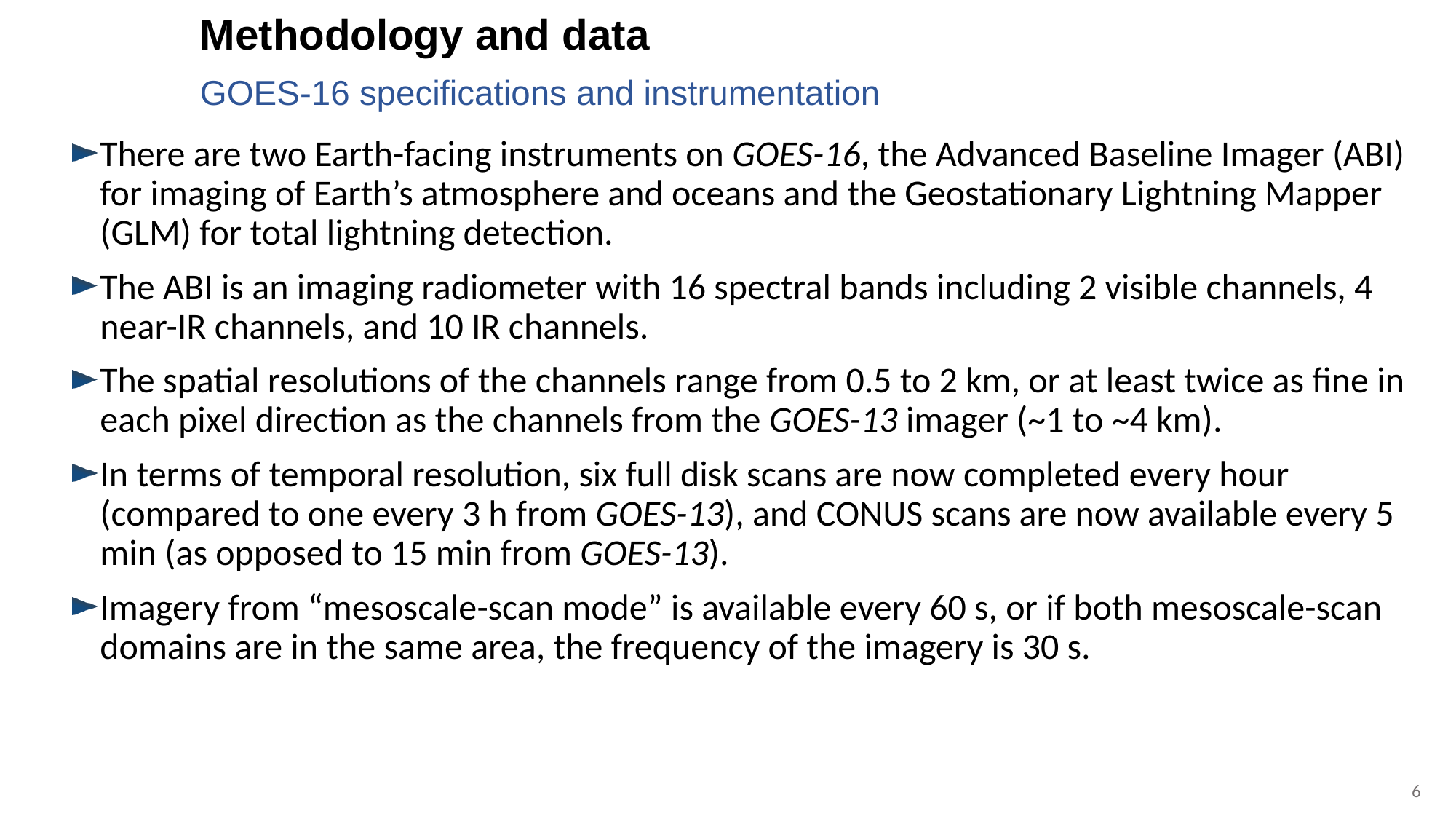

Methodology and data
GOES-16 specifications and instrumentation
There are two Earth-facing instruments on GOES-16, the Advanced Baseline Imager (ABI) for imaging of Earth’s atmosphere and oceans and the Geostationary Lightning Mapper (GLM) for total lightning detection.
The ABI is an imaging radiometer with 16 spectral bands including 2 visible channels, 4 near-IR channels, and 10 IR channels.
The spatial resolutions of the channels range from 0.5 to 2 km, or at least twice as fine in each pixel direction as the channels from the GOES-13 imager (~1 to ~4 km).
In terms of temporal resolution, six full disk scans are now completed every hour (compared to one every 3 h from GOES-13), and CONUS scans are now available every 5 min (as opposed to 15 min from GOES-13).
Imagery from “mesoscale-scan mode” is available every 60 s, or if both mesoscale-scan domains are in the same area, the frequency of the imagery is 30 s.